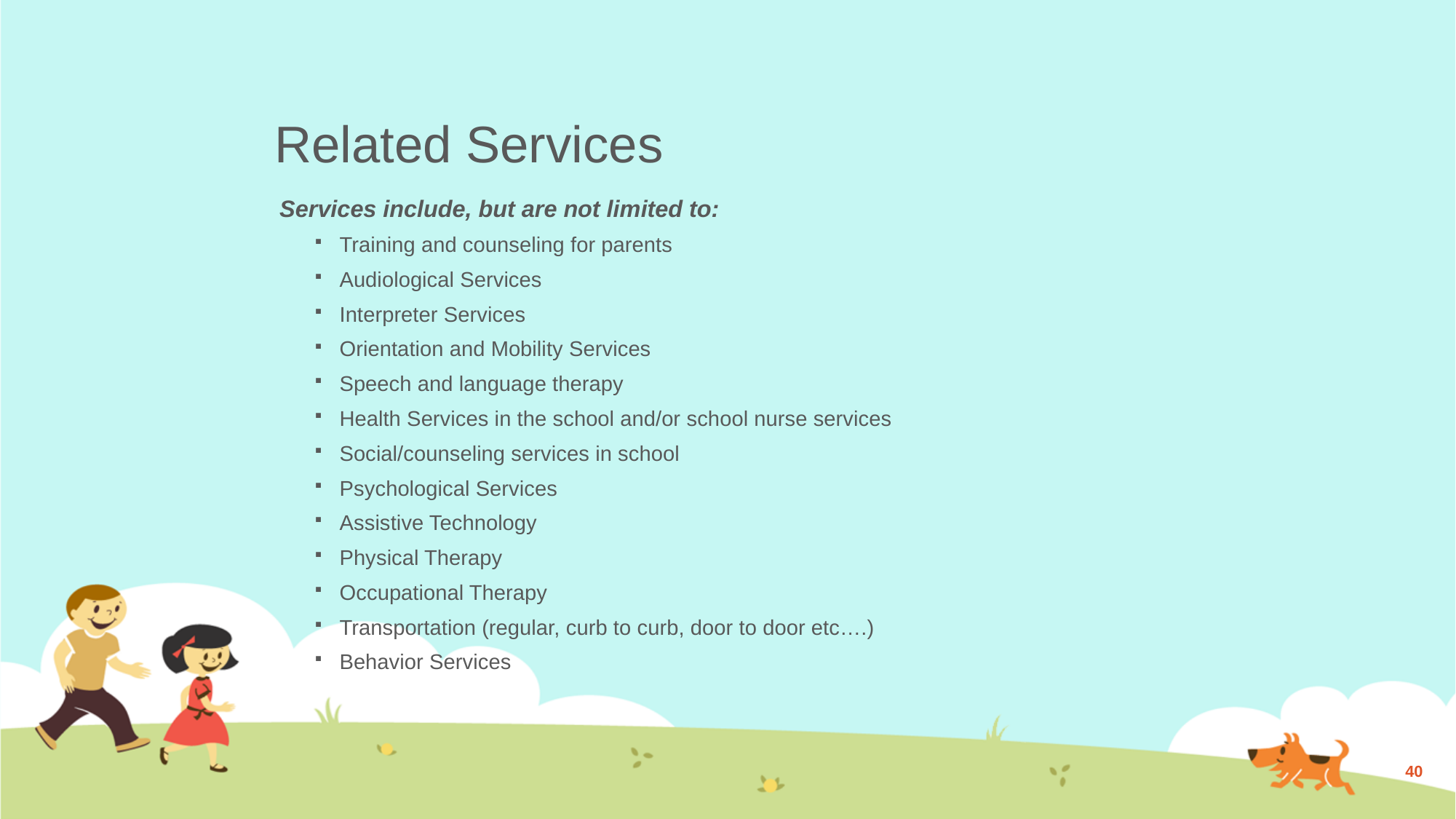

# Related Services
Services include, but are not limited to:
Training and counseling for parents
Audiological Services
Interpreter Services
Orientation and Mobility Services
Speech and language therapy
Health Services in the school and/or school nurse services
Social/counseling services in school
Psychological Services
Assistive Technology
Physical Therapy
Occupational Therapy
Transportation (regular, curb to curb, door to door etc….)
Behavior Services

40